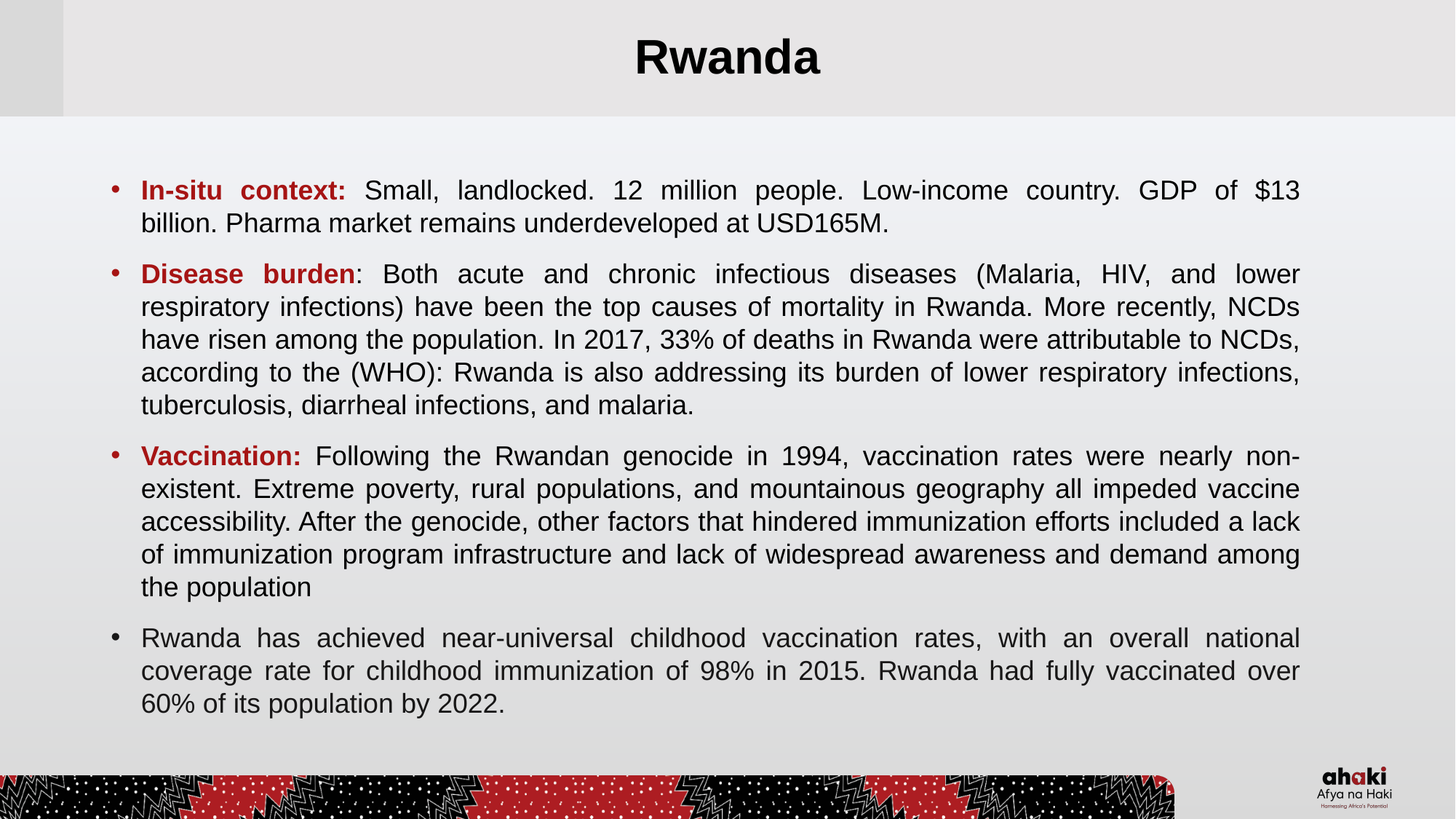

# Rwanda
In-situ context: Small, landlocked. 12 million people. Low-income country. GDP of $13 billion. Pharma market remains underdeveloped at USD165M.
Disease burden: Both acute and chronic infectious diseases (Malaria, HIV, and lower respiratory infections) have been the top causes of mortality in Rwanda. More recently, NCDs have risen among the population. In 2017, 33% of deaths in Rwanda were attributable to NCDs, according to the (WHO): Rwanda is also addressing its burden of lower respiratory infections, tuberculosis, diarrheal infections, and malaria.
Vaccination: Following the Rwandan genocide in 1994, vaccination rates were nearly non-existent. Extreme poverty, rural populations, and mountainous geography all impeded vaccine accessibility. After the genocide, other factors that hindered immunization efforts included a lack of immunization program infrastructure and lack of widespread awareness and demand among the population
Rwanda has achieved near-universal childhood vaccination rates, with an overall national coverage rate for childhood immunization of 98% in 2015. Rwanda had fully vaccinated over 60% of its population by 2022.